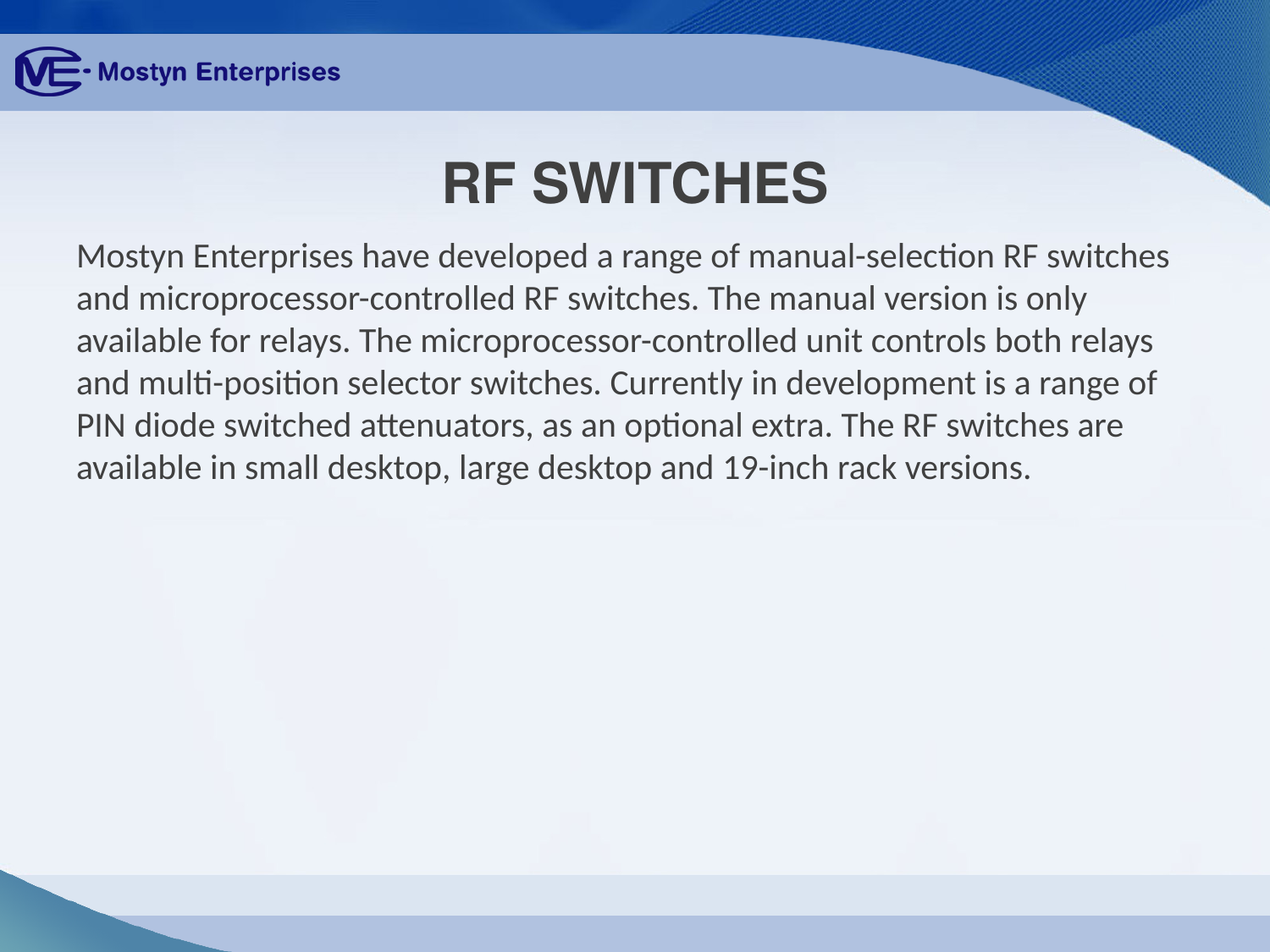

# RF SWITCHES
Mostyn Enterprises have developed a range of manual-selection RF switches and microprocessor-controlled RF switches. The manual version is only available for relays. The microprocessor-controlled unit controls both relays and multi-position selector switches. Currently in development is a range of PIN diode switched attenuators, as an optional extra. The RF switches are available in small desktop, large desktop and 19-inch rack versions.